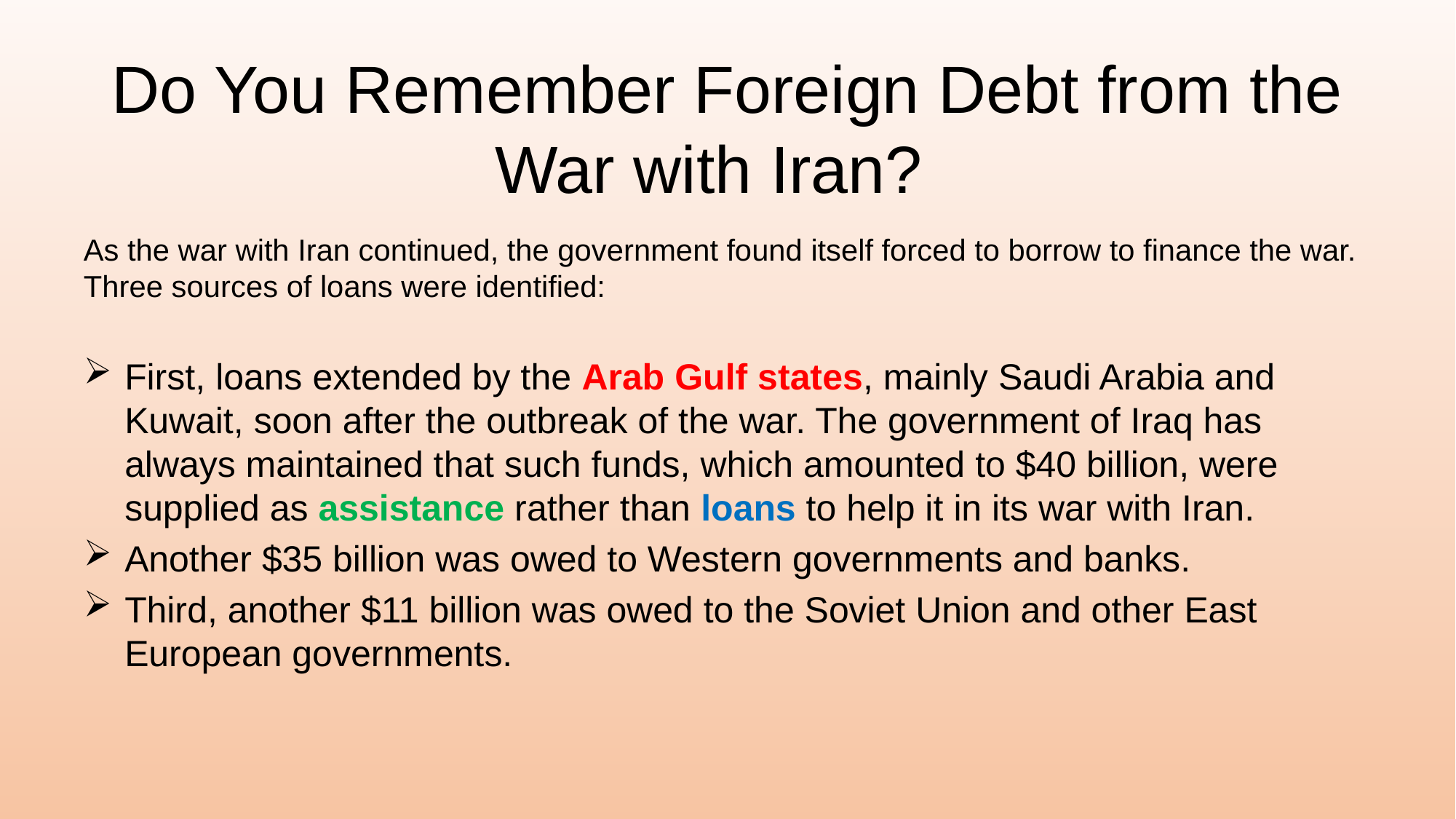

# Do You Remember Foreign Debt from the War with Iran?
As the war with Iran continued, the government found itself forced to borrow to finance the war. Three sources of loans were identified:

First, loans extended by the Arab Gulf states, mainly Saudi Arabia and Kuwait, soon after the outbreak of the war. The government of Iraq has always maintained that such funds, which amounted to $40 billion, were supplied as assistance rather than loans to help it in its war with Iran.
Another $35 billion was owed to Western governments and banks.
Third, another $11 billion was owed to the Soviet Union and other East European governments.